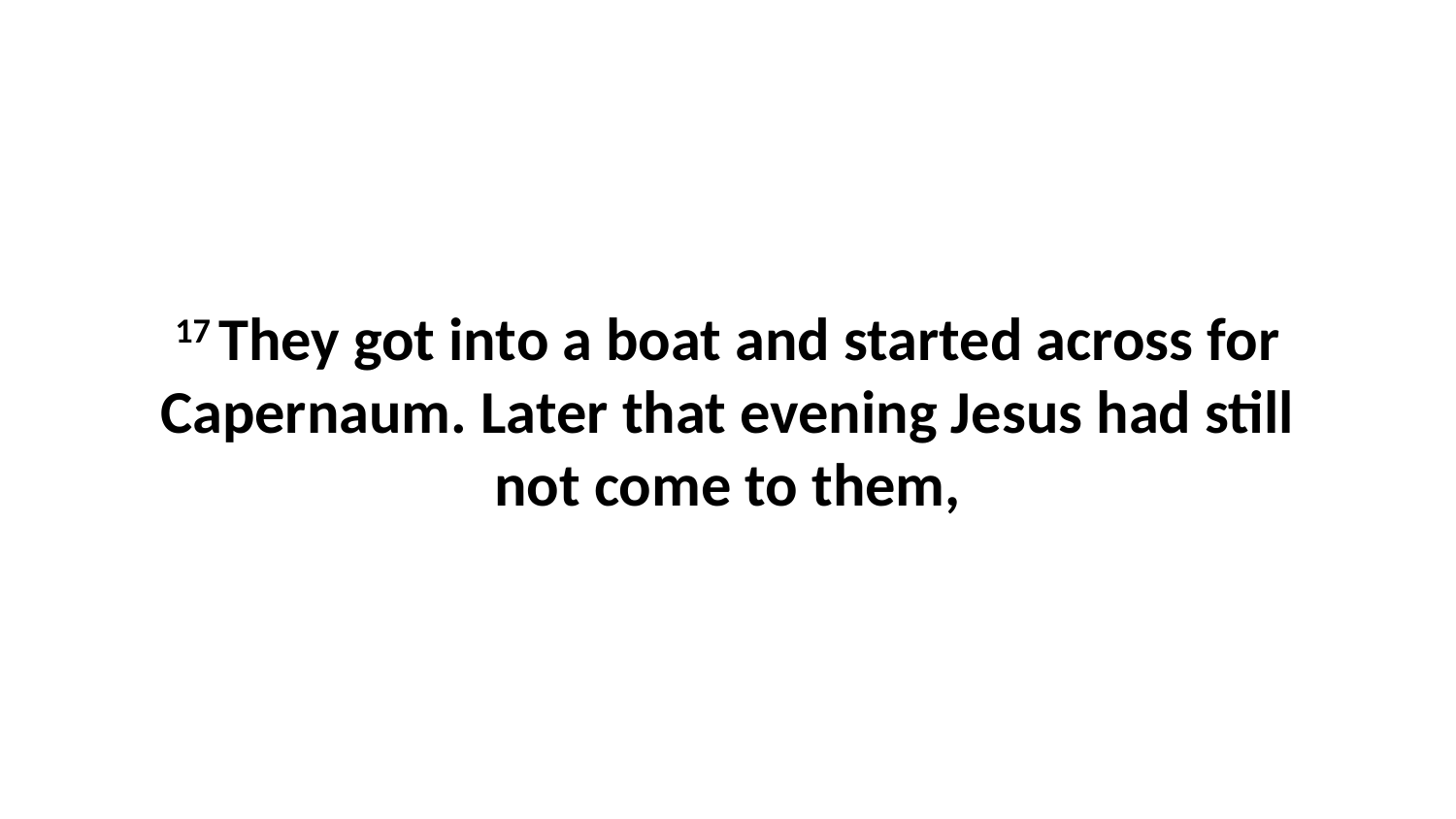

17 They got into a boat and started across for Capernaum. Later that evening Jesus had still not come to them,